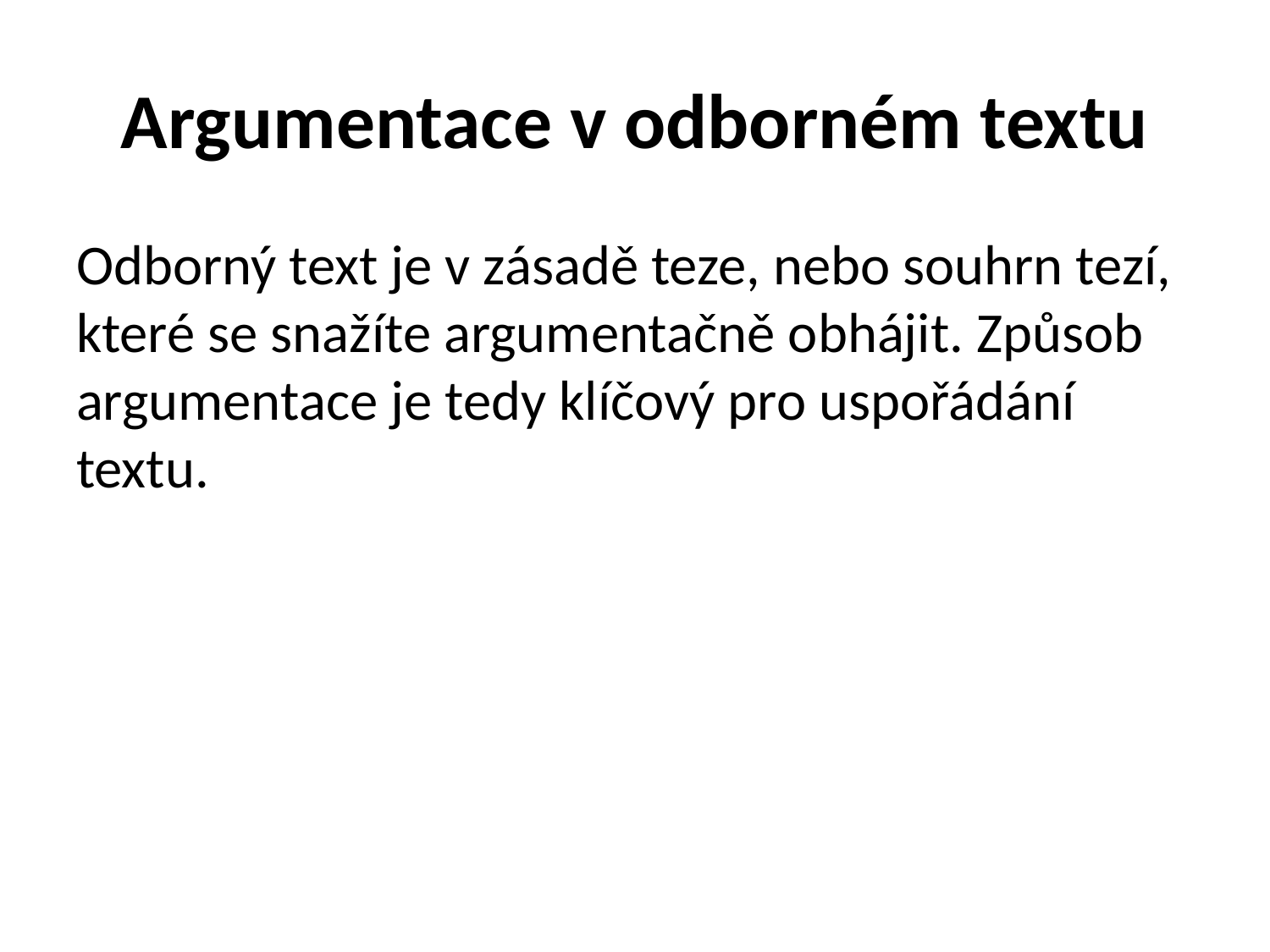

# Argumentace v odborném textu
Odborný text je v zásadě teze, nebo souhrn tezí, které se snažíte argumentačně obhájit. Způsob argumentace je tedy klíčový pro uspořádání textu.